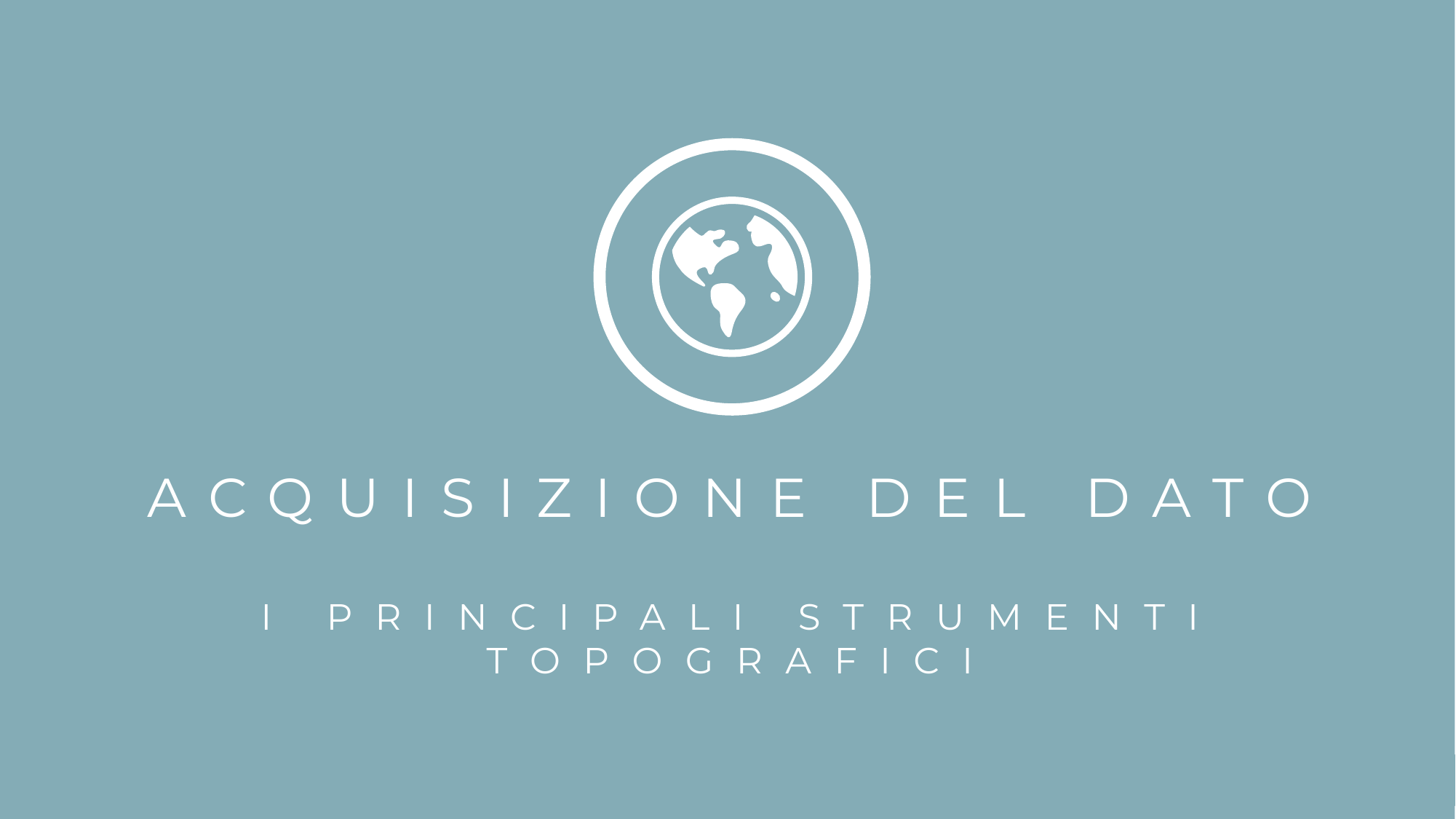

10

ACQUISIZIONE DEL DATO

I PRINCIPALI STRUMENTI
TOPOGRAFICI